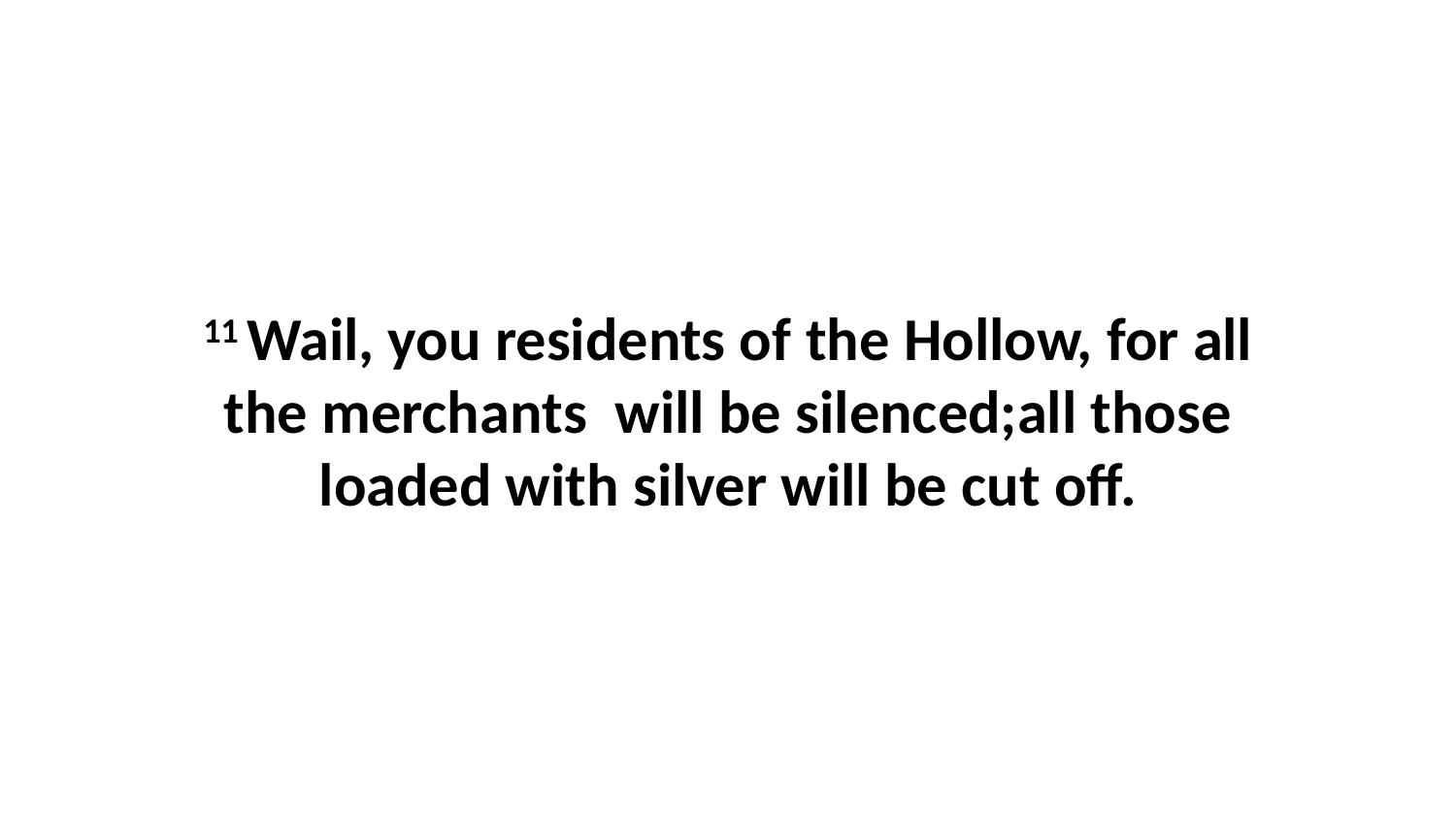

11 Wail, you residents of the Hollow, for all the merchants  will be silenced;all those loaded with silver will be cut off.